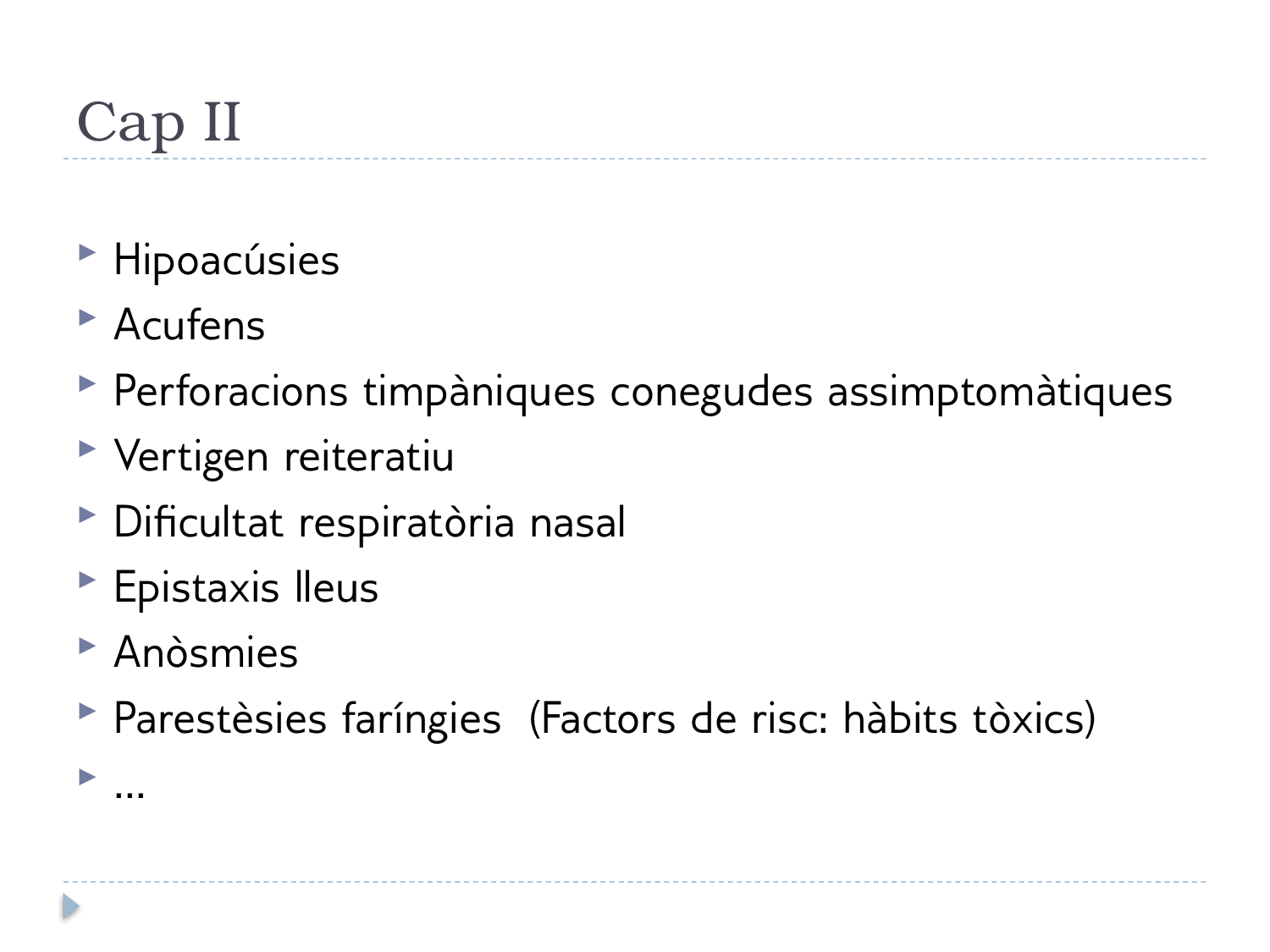

# Cap II
Hipoacúsies
Acufens
Perforacions timpàniques conegudes assimptomàtiques
Vertigen reiteratiu
Dificultat respiratòria nasal
Epistaxis lleus
Anòsmies
Parestèsies faríngies  (Factors de risc: hàbits tòxics)
...